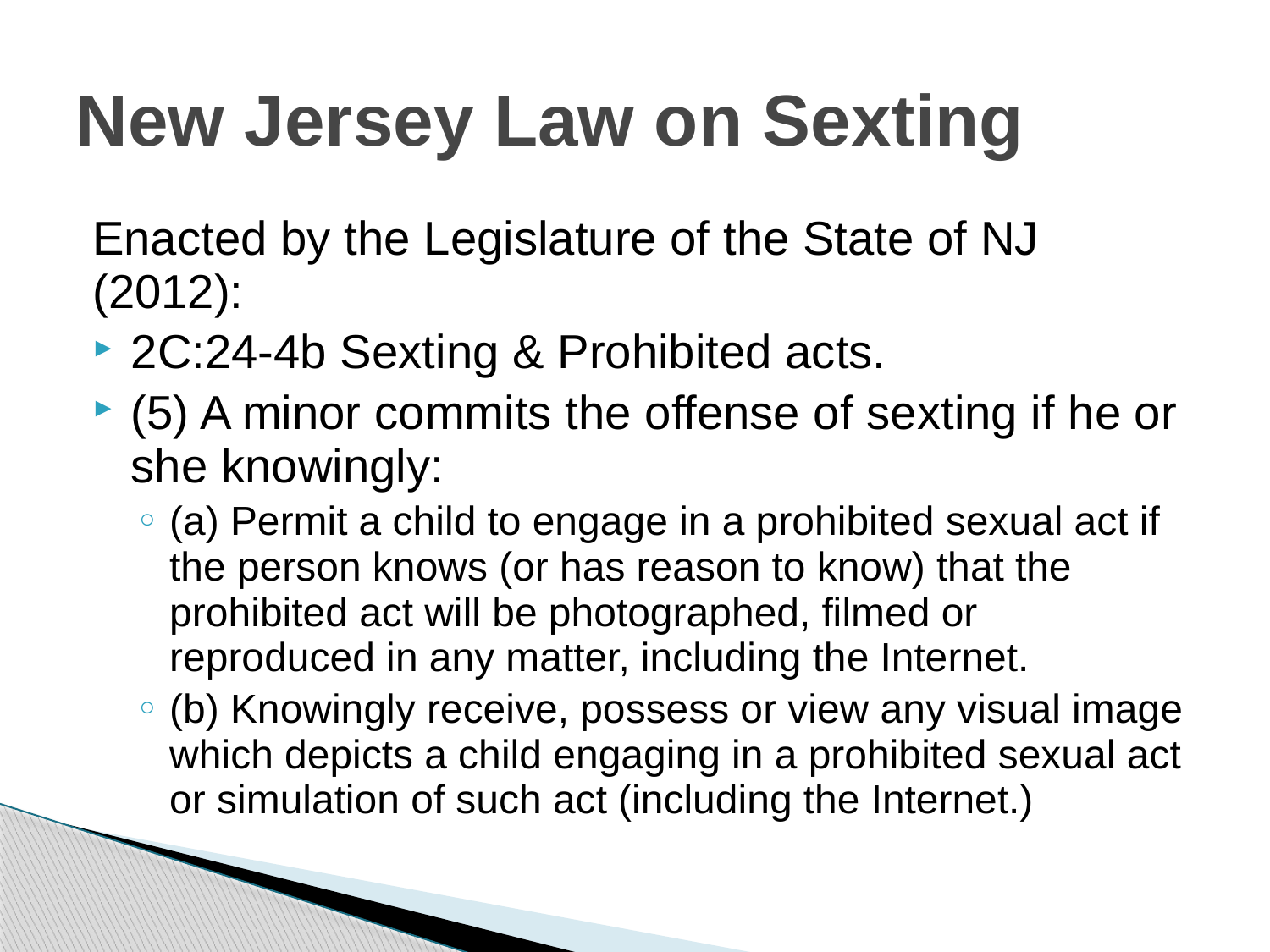

# New Jersey Law on Sexting
Enacted by the Legislature of the State of NJ (2012):
2C:24-4b Sexting & Prohibited acts.
(5) A minor commits the offense of sexting if he or she knowingly:
(a) Permit a child to engage in a prohibited sexual act if the person knows (or has reason to know) that the prohibited act will be photographed, filmed or reproduced in any matter, including the Internet.
(b) Knowingly receive, possess or view any visual image which depicts a child engaging in a prohibited sexual act or simulation of such act (including the Internet.)